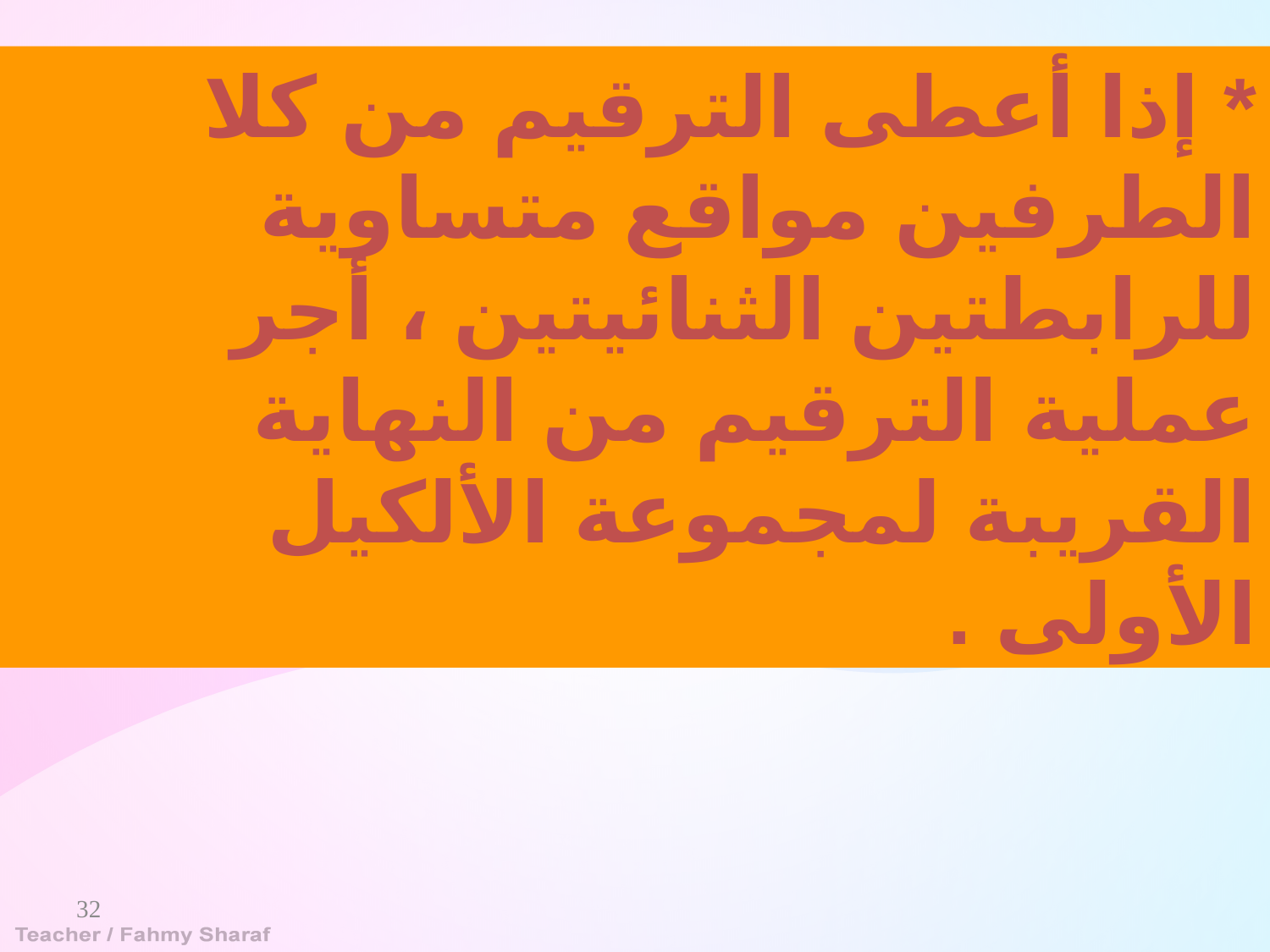

* إذا أعطى الترقيم من كلا الطرفين مواقع متساوية للرابطتين الثنائيتين ، أجر عملية الترقيم من النهاية القريبة لمجموعة الألكيل الأولى .
32